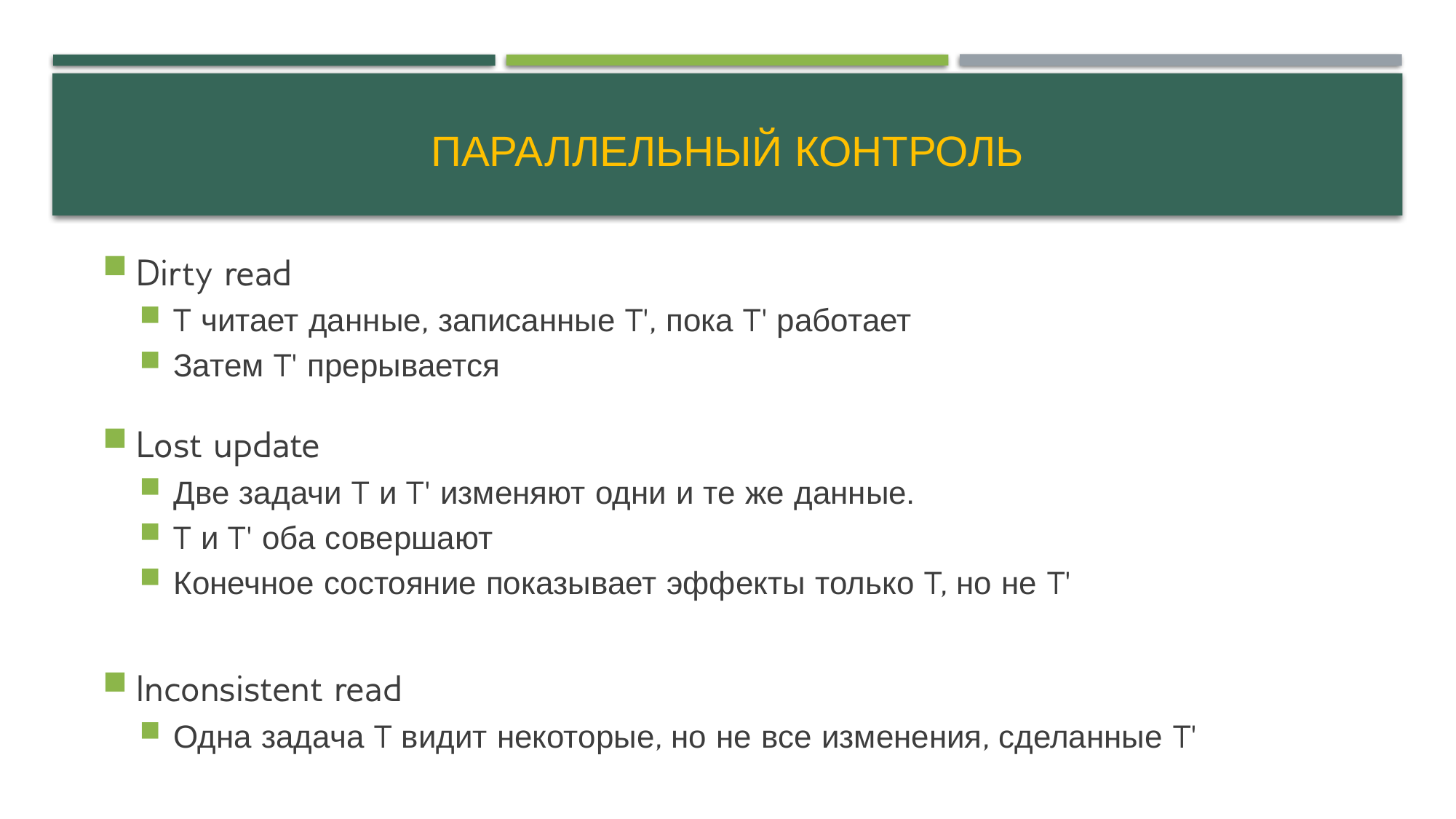

# Параллельный контроль
Dirty read
T читает данные, записанные T', пока T' работает
Затем T' прерывается
Lost update
Две задачи T и T' изменяют одни и те же данные.
T и T' оба совершают
Конечное состояние показывает эффекты только T, но не T'

Inconsistent read
Одна задача T видит некоторые, но не все изменения, сделанные T'